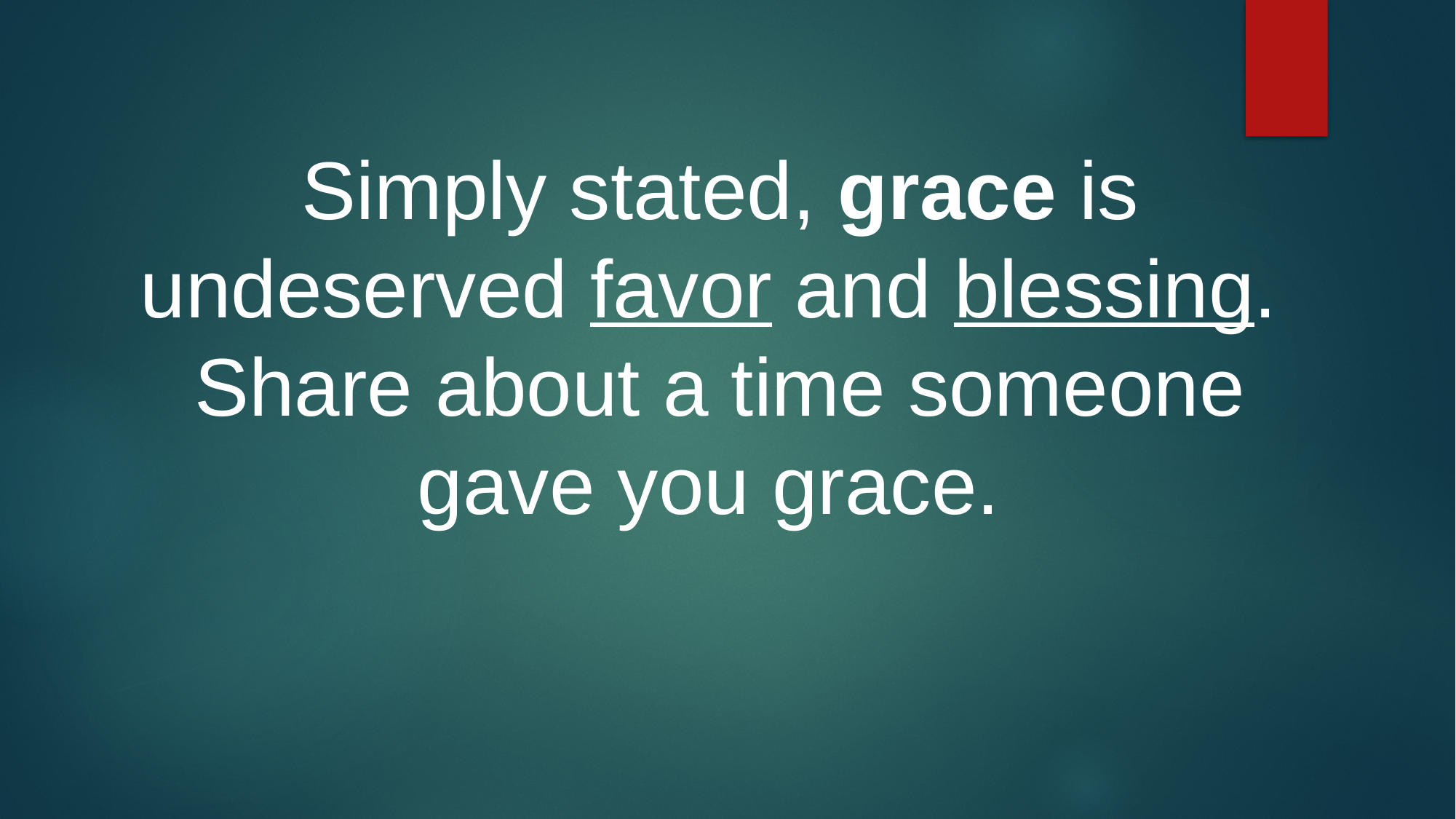

Simply stated, grace is undeserved favor and blessing.  Share about a time someone gave you grace.